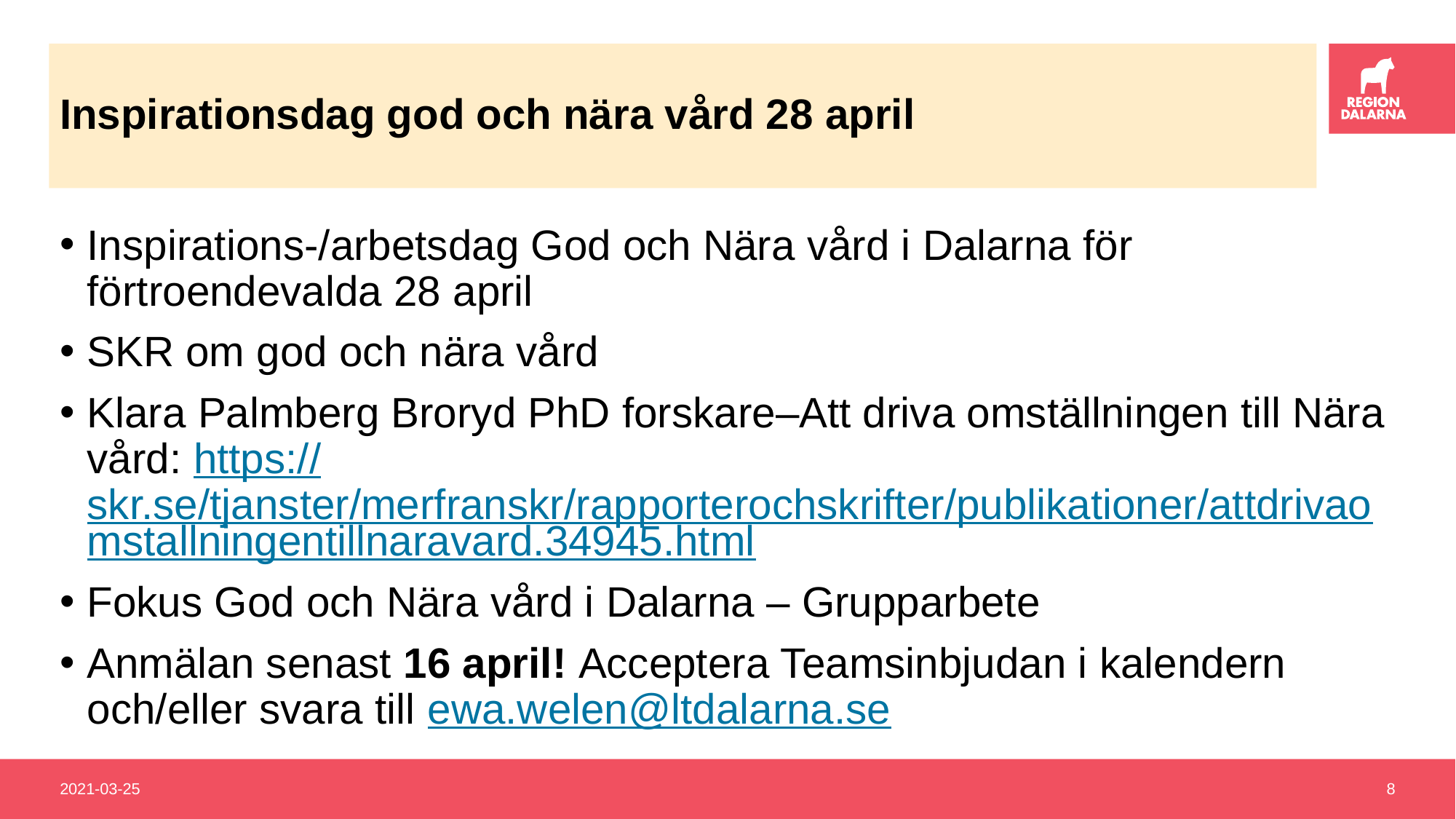

# Inspirationsdag god och nära vård 28 april
Inspirations-/arbetsdag God och Nära vård i Dalarna för förtroendevalda 28 april
SKR om god och nära vård
Klara Palmberg Broryd PhD forskare–Att driva omställningen till Nära vård: https://skr.se/tjanster/merfranskr/rapporterochskrifter/publikationer/attdrivaomstallningentillnaravard.34945.html
Fokus God och Nära vård i Dalarna – Grupparbete
Anmälan senast 16 april! Acceptera Teamsinbjudan i kalendern och/eller svara till ewa.welen@ltdalarna.se

2021-03-25

8